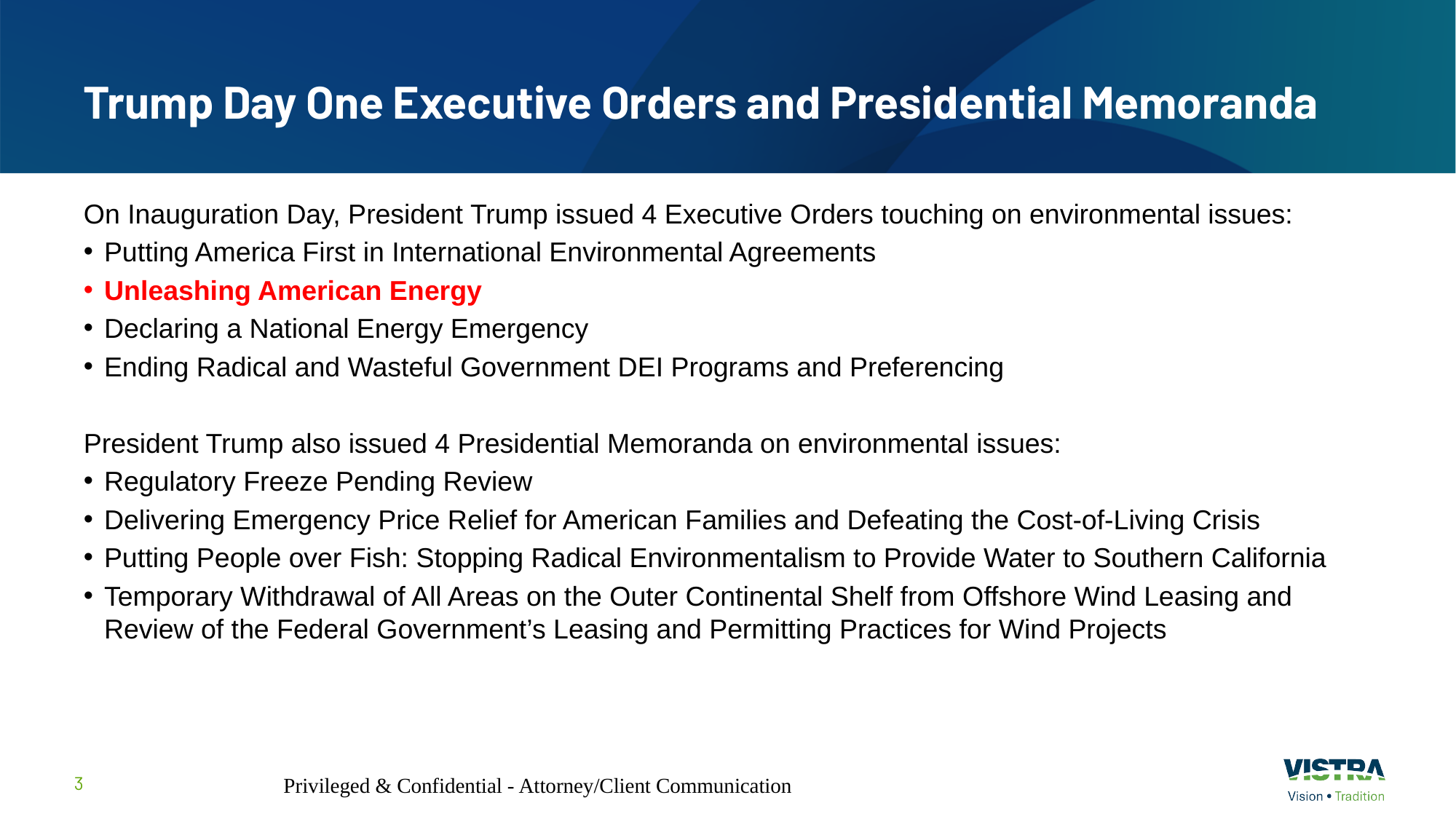

# Trump Day One Executive Orders and Presidential Memoranda
On Inauguration Day, President Trump issued 4 Executive Orders touching on environmental issues:
Putting America First in International Environmental Agreements
Unleashing American Energy
Declaring a National Energy Emergency
Ending Radical and Wasteful Government DEI Programs and Preferencing

President Trump also issued 4 Presidential Memoranda on environmental issues:
Regulatory Freeze Pending Review
Delivering Emergency Price Relief for American Families and Defeating the Cost-of-Living Crisis
Putting People over Fish: Stopping Radical Environmentalism to Provide Water to Southern California
Temporary Withdrawal of All Areas on the Outer Continental Shelf from Offshore Wind Leasing and Review of the Federal Government’s Leasing and Permitting Practices for Wind Projects

Privileged & Confidential - Attorney/Client Communication